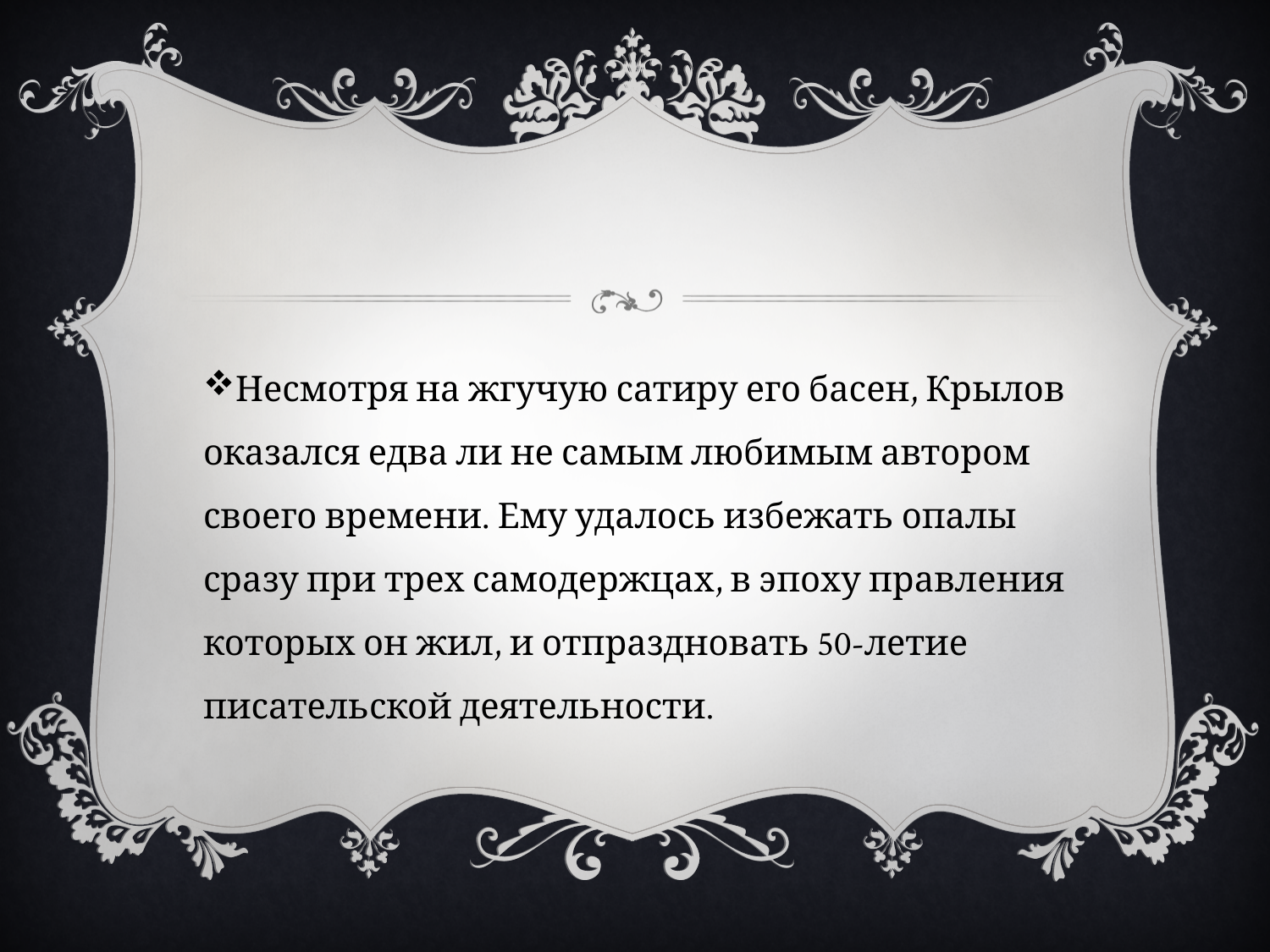

Несмотря на жгучую сатиру его басен, Крылов оказался едва ли не самым любимым автором своего времени. Ему удалось избежать опалы сразу при трех самодержцах, в эпоху правления которых он жил, и отпраздновать 50-летие писательской деятельности.